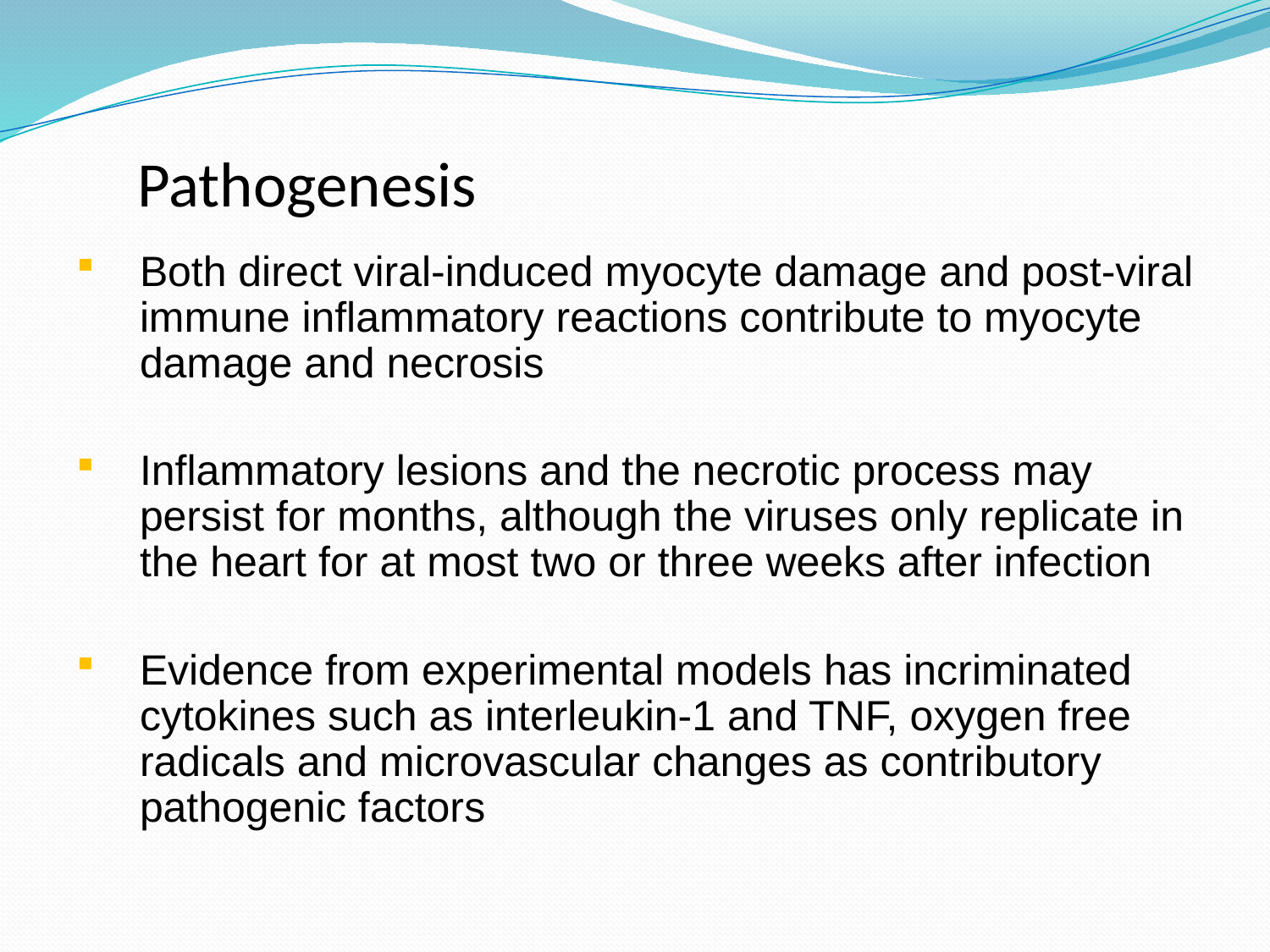

# Pathogenesis
Both direct viral-induced myocyte damage and post-viral immune inflammatory reactions contribute to myocyte damage and necrosis

Inflammatory lesions and the necrotic process may persist for months, although the viruses only replicate in the heart for at most two or three weeks after infection

Evidence from experimental models has incriminated cytokines such as interleukin-1 and TNF, oxygen free radicals and microvascular changes as contributory pathogenic factors